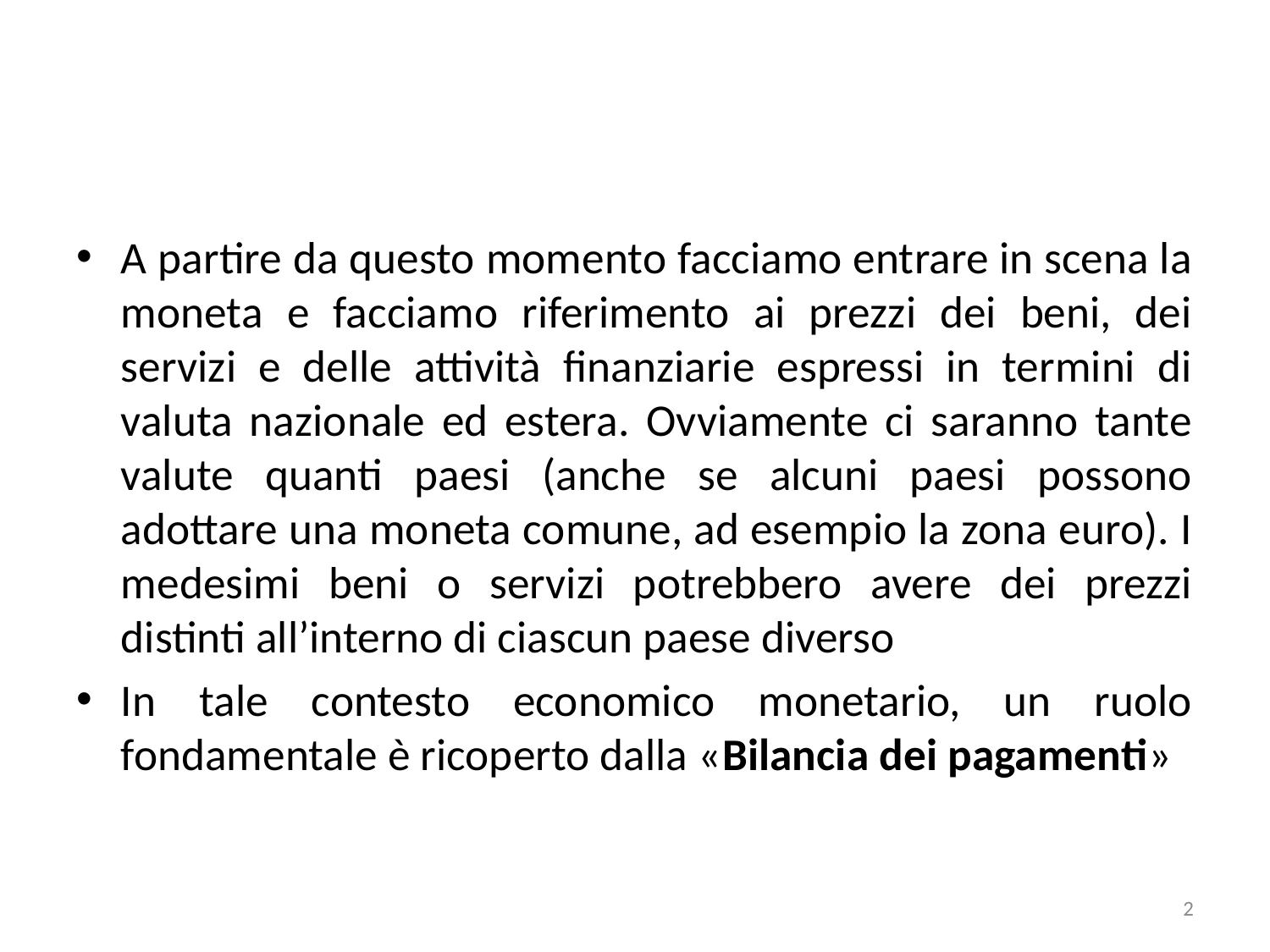

#
A partire da questo momento facciamo entrare in scena la moneta e facciamo riferimento ai prezzi dei beni, dei servizi e delle attività finanziarie espressi in termini di valuta nazionale ed estera. Ovviamente ci saranno tante valute quanti paesi (anche se alcuni paesi possono adottare una moneta comune, ad esempio la zona euro). I medesimi beni o servizi potrebbero avere dei prezzi distinti all’interno di ciascun paese diverso
In tale contesto economico monetario, un ruolo fondamentale è ricoperto dalla «Bilancia dei pagamenti»
2